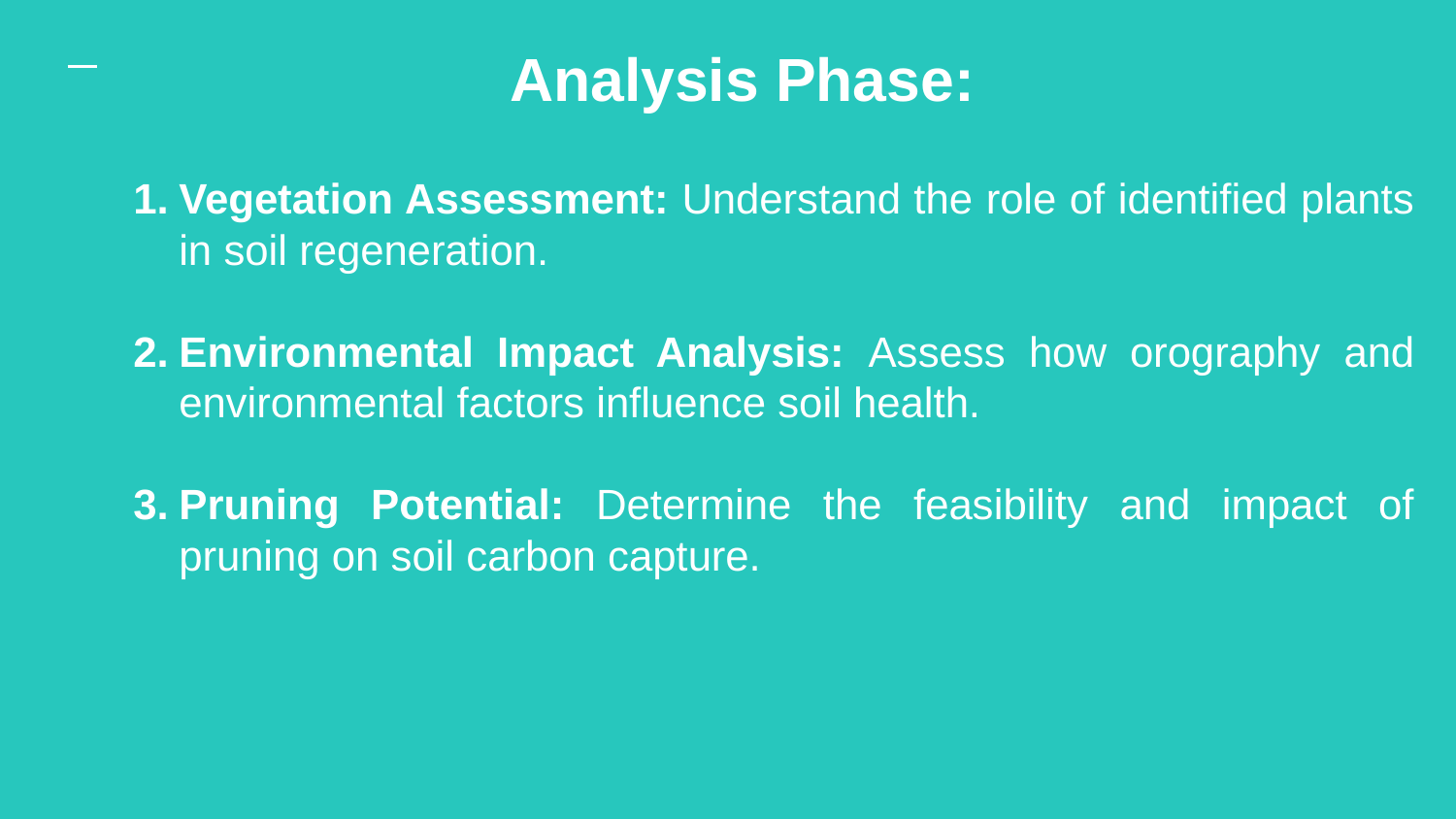

# Analysis Phase:

Vegetation Assessment: Understand the role of identified plants in soil regeneration.

Environmental Impact Analysis: Assess how orography and environmental factors influence soil health.

Pruning Potential: Determine the feasibility and impact of pruning on soil carbon capture.